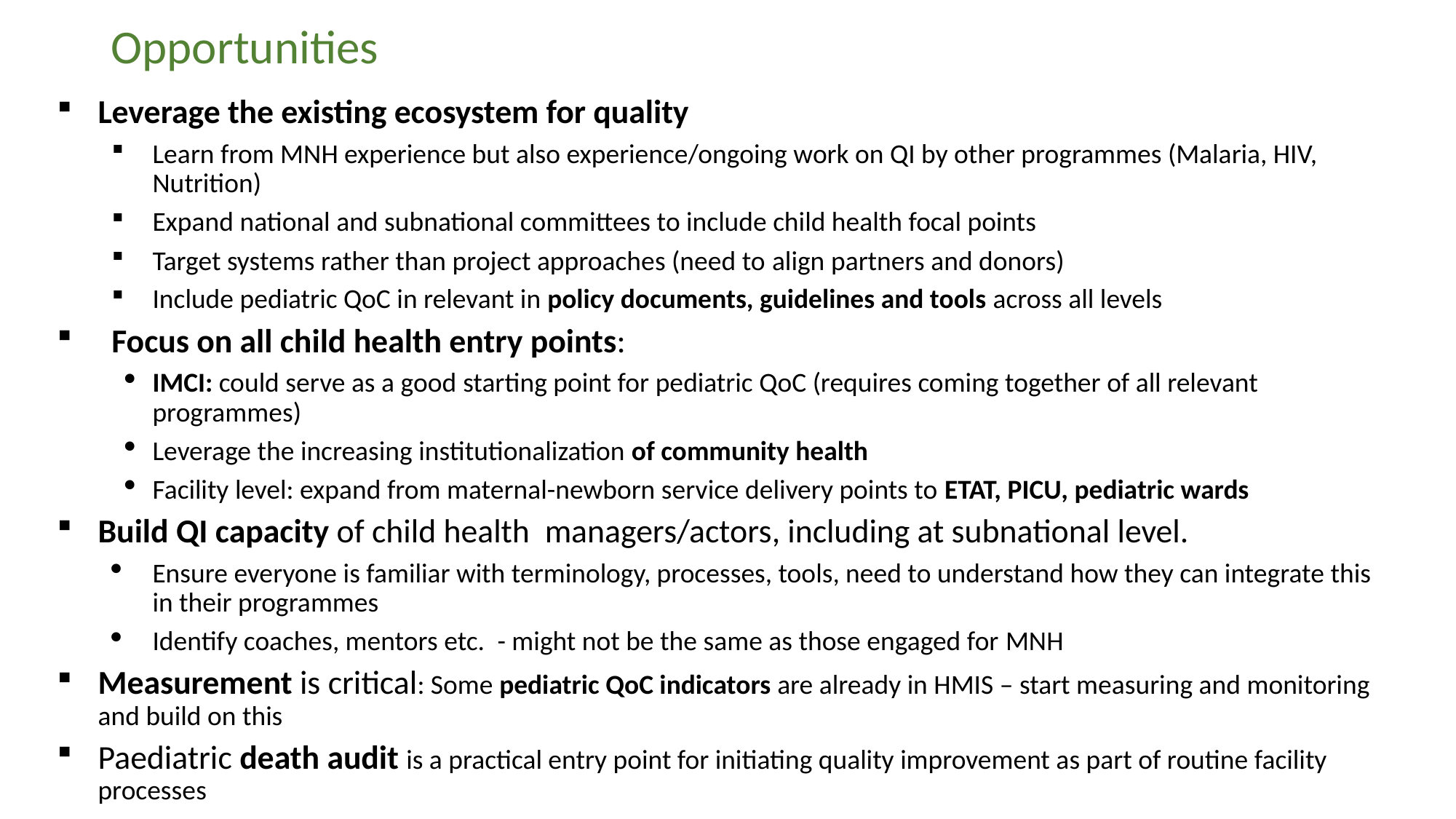

# Opportunities
Leverage the existing ecosystem for quality
Learn from MNH experience but also experience/ongoing work on QI by other programmes (Malaria, HIV, Nutrition)
Expand national and subnational committees to include child health focal points
Target systems rather than project approaches (need to align partners and donors)
Include pediatric QoC in relevant in policy documents, guidelines and tools across all levels
Focus on all child health entry points:
IMCI: could serve as a good starting point for pediatric QoC (requires coming together of all relevant programmes)
Leverage the increasing institutionalization of community health
Facility level: expand from maternal-newborn service delivery points to ETAT, PICU, pediatric wards
Build QI capacity of child health  managers/actors, including at subnational level.
Ensure everyone is familiar with terminology, processes, tools, need to understand how they can integrate this in their programmes
Identify coaches, mentors etc.  - might not be the same as those engaged for MNH​
Measurement is critical: Some pediatric QoC indicators are already in HMIS – start measuring and monitoring and build on this
Paediatric death audit is a practical entry point for initiating quality improvement as part of routine facility processes